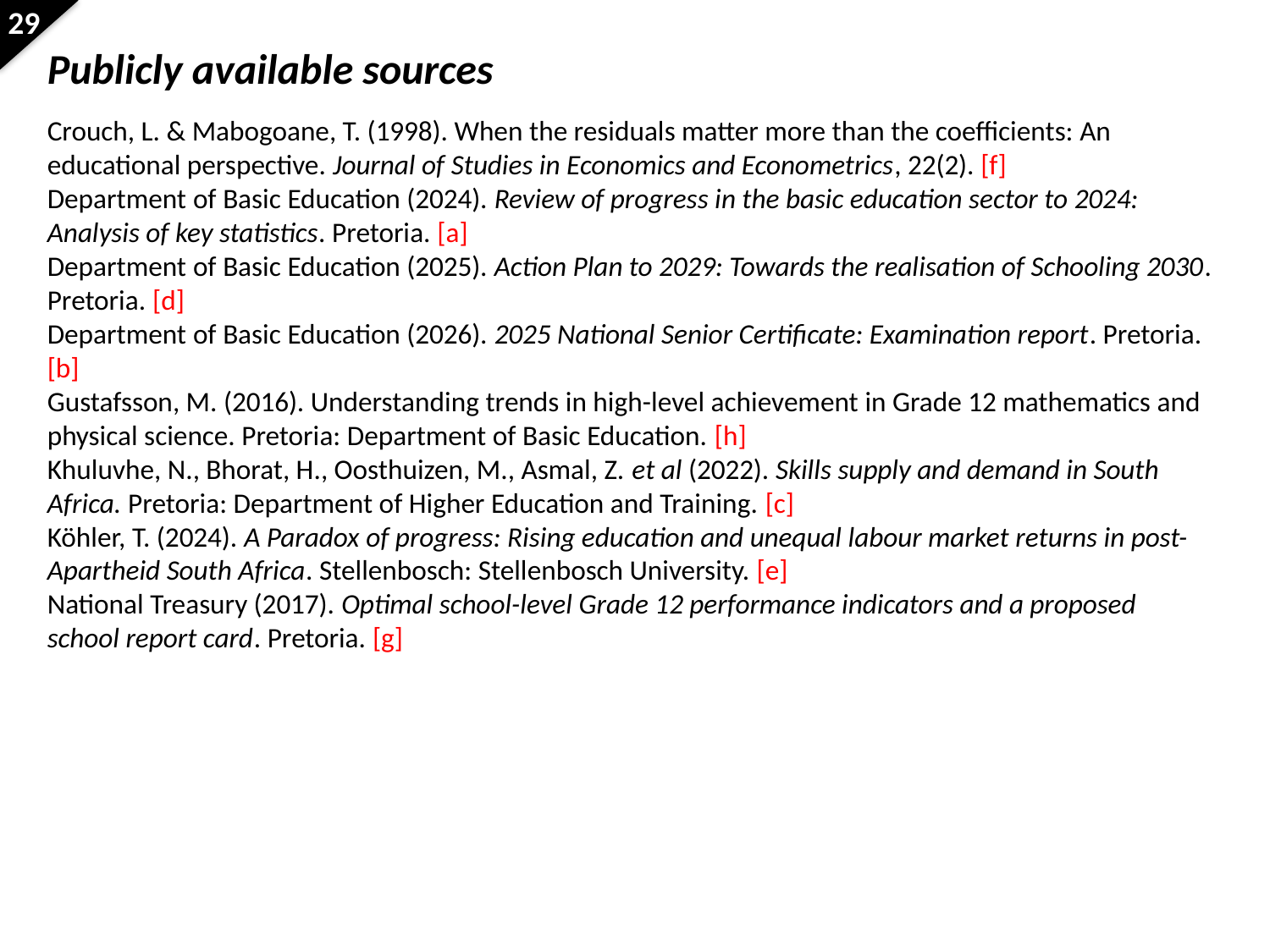

Publicly available sources
Crouch, L. & Mabogoane, T. (1998). When the residuals matter more than the coefficients: An educational perspective. Journal of Studies in Economics and Econometrics, 22(2). [f]
Department of Basic Education (2024). Review of progress in the basic education sector to 2024: Analysis of key statistics. Pretoria. [a]
Department of Basic Education (2025). Action Plan to 2029: Towards the realisation of Schooling 2030. Pretoria. [d]
Department of Basic Education (2026). 2025 National Senior Certificate: Examination report. Pretoria. [b]
Gustafsson, M. (2016). Understanding trends in high-level achievement in Grade 12 mathematics and physical science. Pretoria: Department of Basic Education. [h]
Khuluvhe, N., Bhorat, H., Oosthuizen, M., Asmal, Z. et al (2022). Skills supply and demand in South Africa. Pretoria: Department of Higher Education and Training. [c]
Köhler, T. (2024). A Paradox of progress: Rising education and unequal labour market returns in post-Apartheid South Africa. Stellenbosch: Stellenbosch University. [e]
National Treasury (2017). Optimal school-level Grade 12 performance indicators and a proposed school report card. Pretoria. [g]